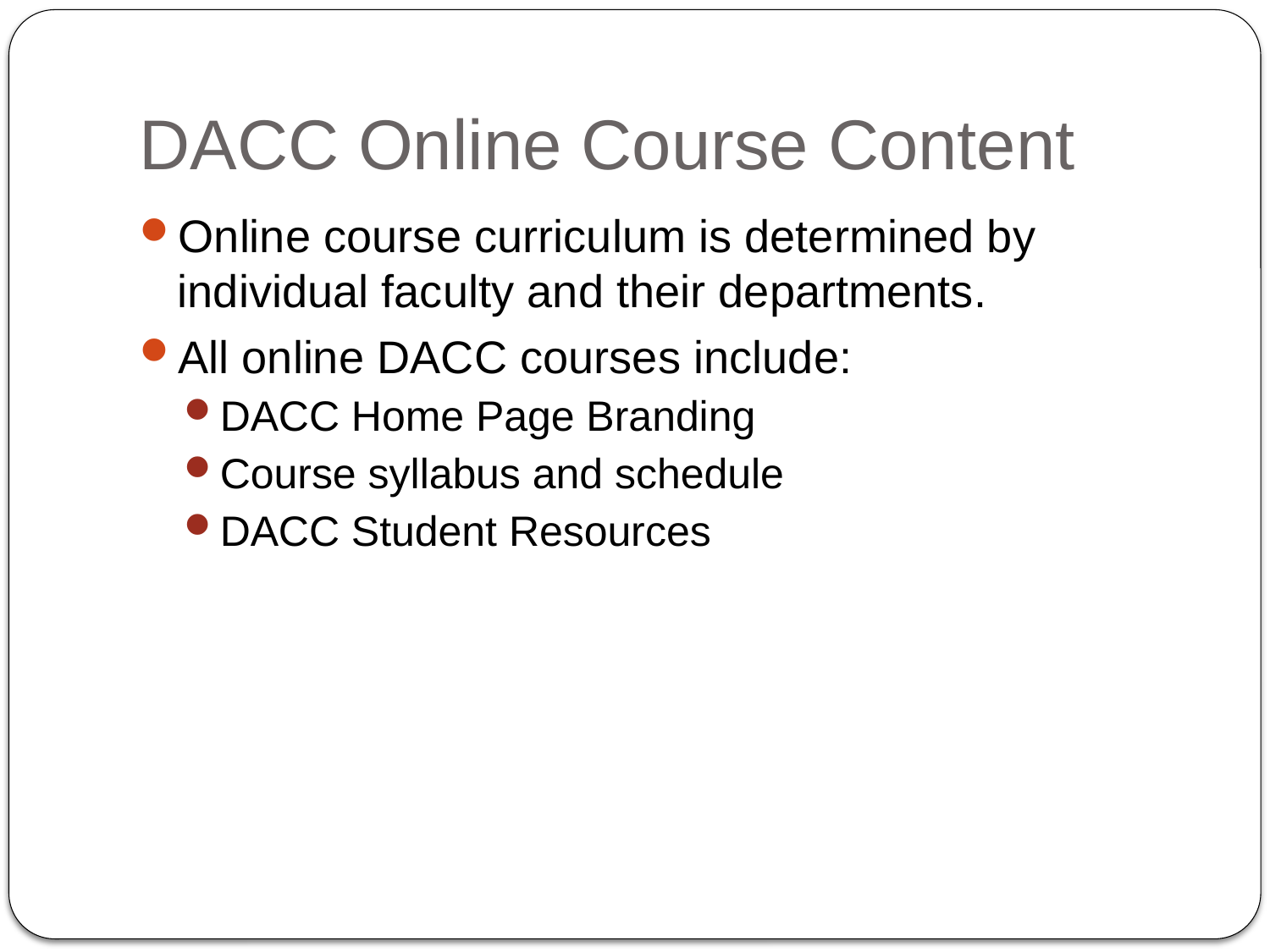

# DACC Online Course Content
Online course curriculum is determined by individual faculty and their departments.
All online DACC courses include:
DACC Home Page Branding
Course syllabus and schedule
DACC Student Resources